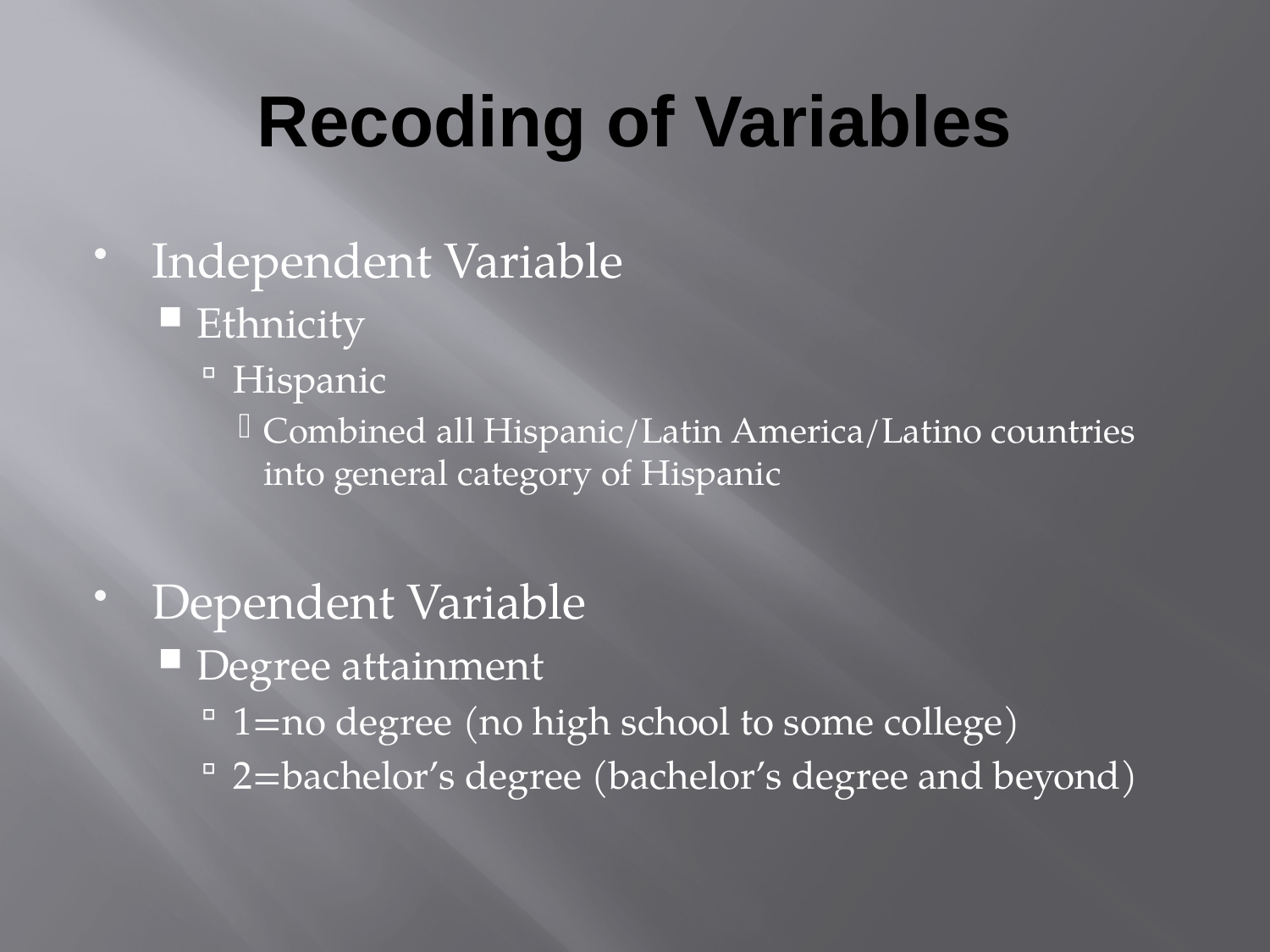

# Recoding of Variables
Independent Variable
Ethnicity
Hispanic
Combined all Hispanic/Latin America/Latino countries into general category of Hispanic

Dependent Variable
Degree attainment
1=no degree (no high school to some college)
2=bachelor’s degree (bachelor’s degree and beyond)